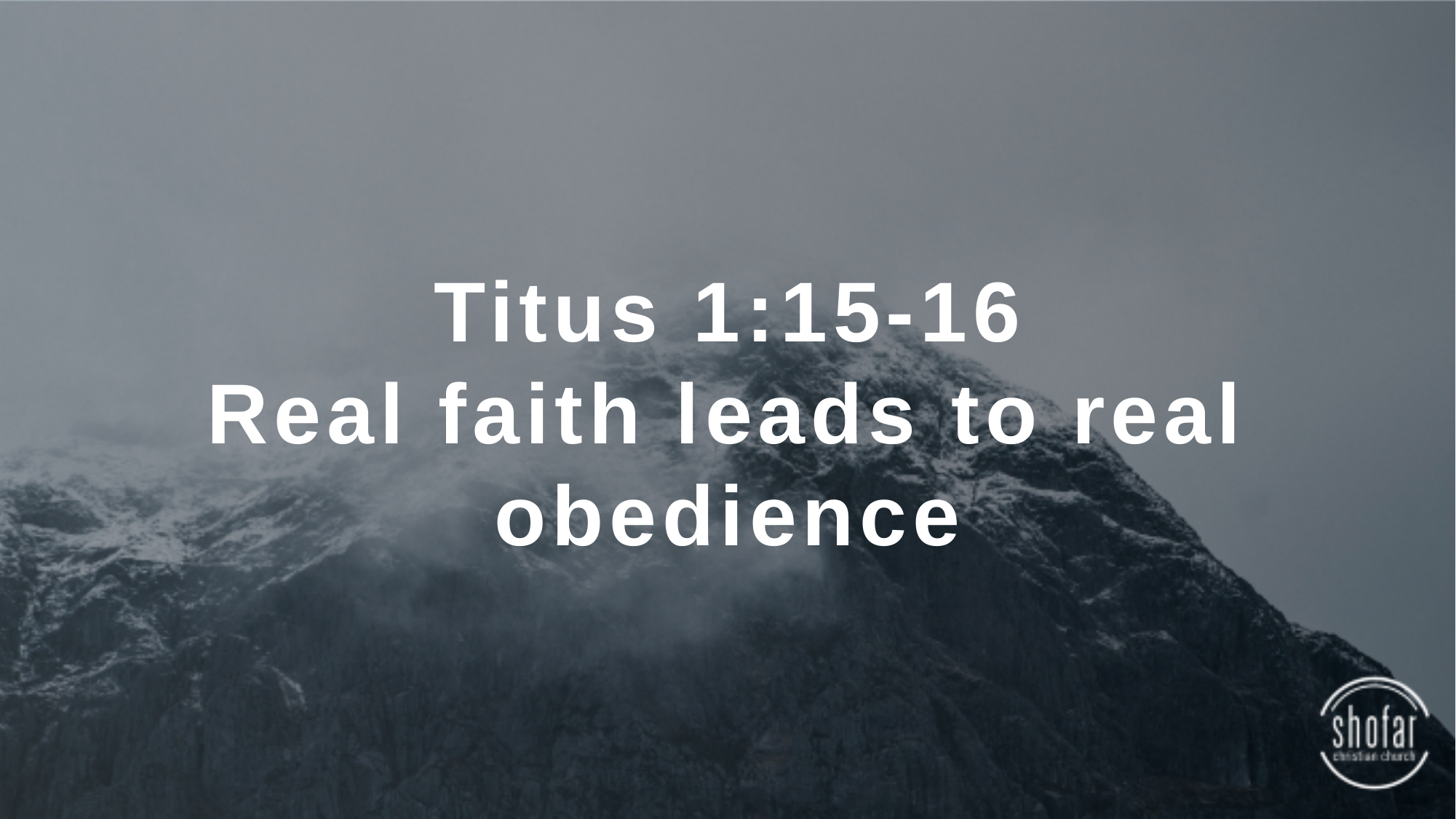

Titus 1:15-16
Real faith leads to real obedience